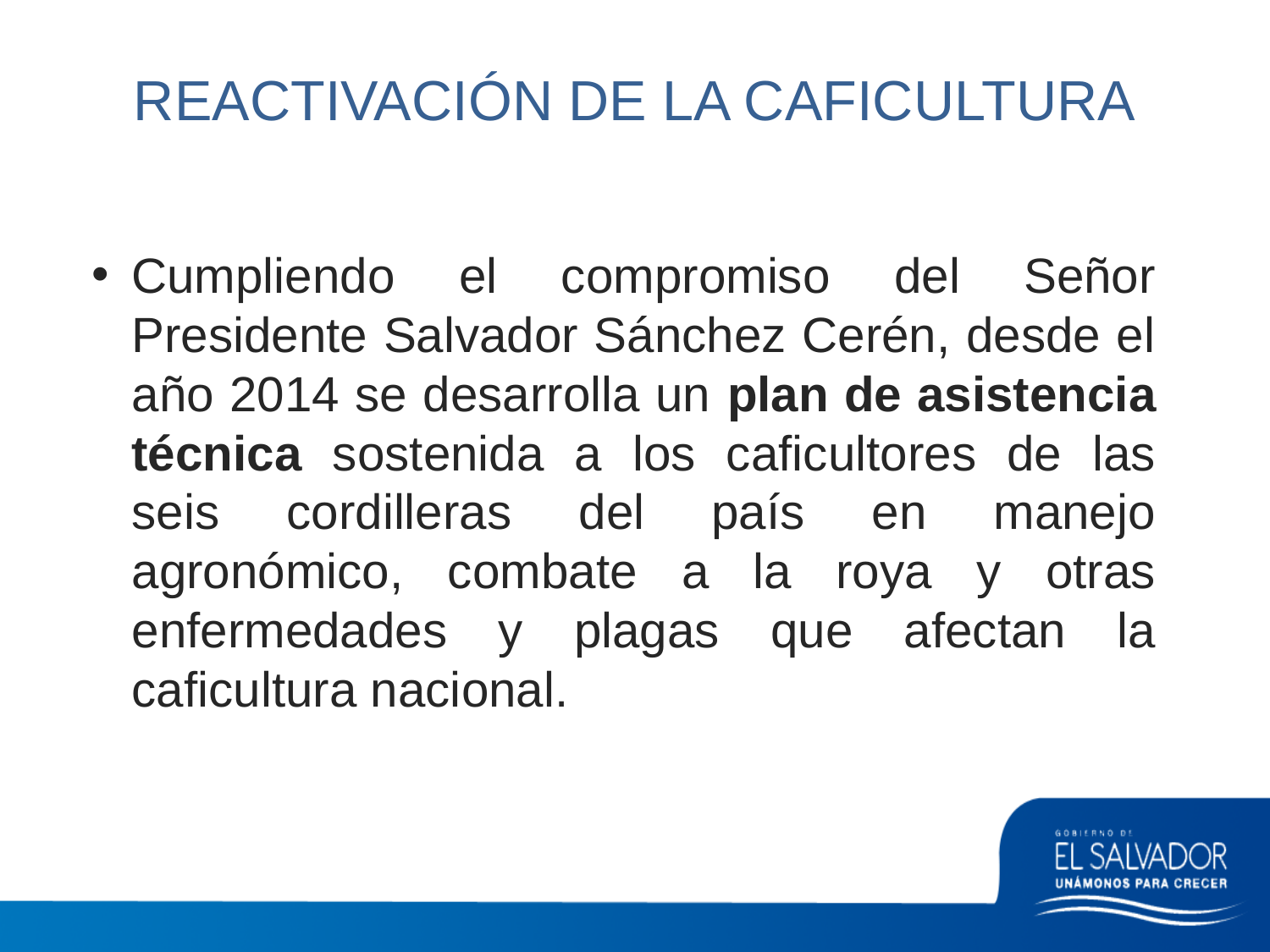

# REACTIVACIÓN DE LA CAFICULTURA
Cumpliendo el compromiso del Señor Presidente Salvador Sánchez Cerén, desde el año 2014 se desarrolla un plan de asistencia técnica sostenida a los caficultores de las seis cordilleras del país en manejo agronómico, combate a la roya y otras enfermedades y plagas que afectan la caficultura nacional.